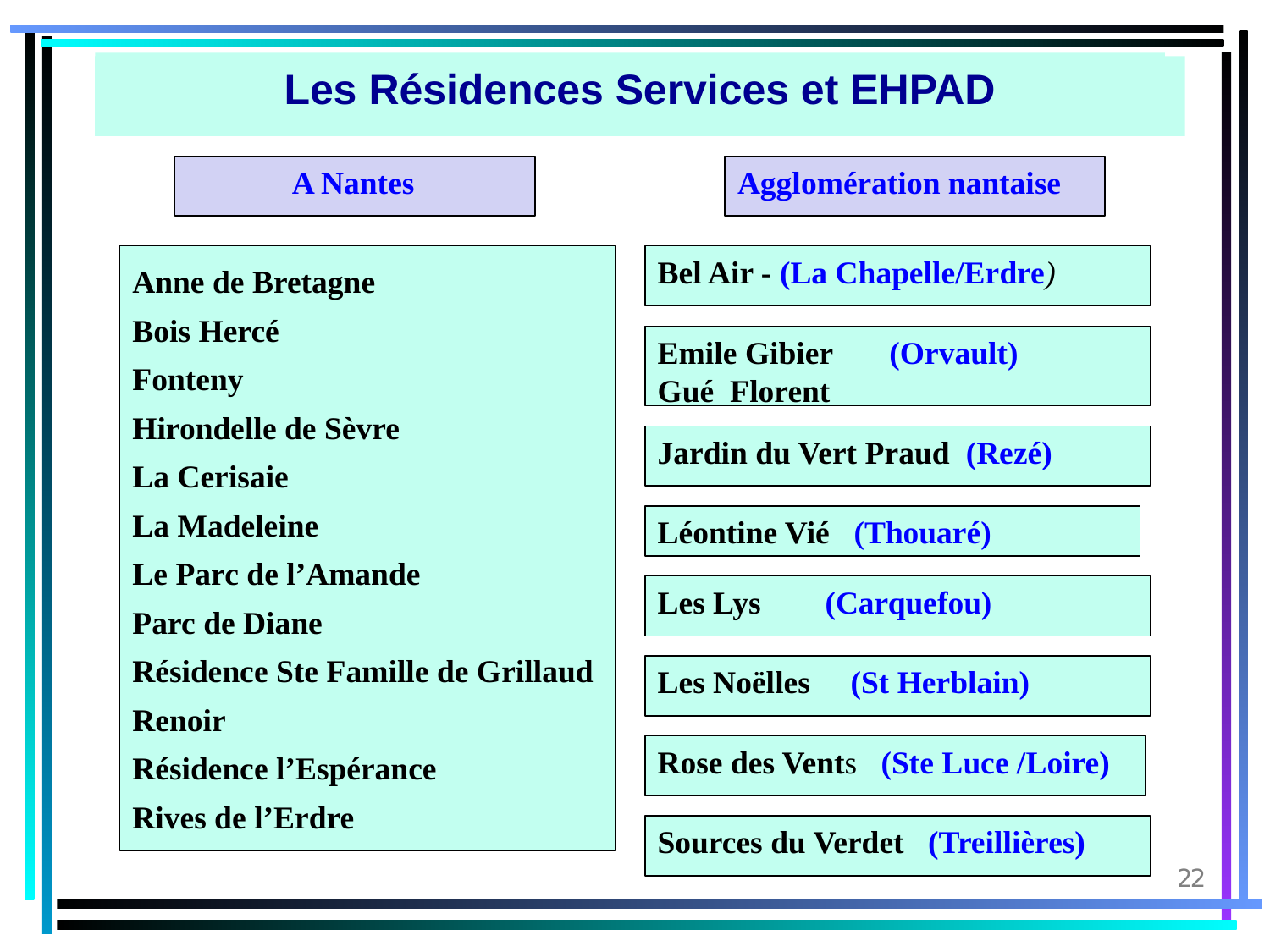

Les Centres Hospitaliers
Les Résidences Services et EHPAD
Région nantaise
             A Nantes

Agglomération nantaise

Anne de Bretagne
Bois Hercé
Fonteny
Hirondelle de Sèvre
La Cerisaie
La Madeleine
Le Parc de l’Amande
Parc de Diane
Résidence Ste Famille de Grillaud
Renoir
Résidence l’Espérance
Rives de l’Erdre
Bel Air - (La Chapelle/Erdre)

Emile Gibier       (Orvault)
Gué  Florent
Jardin du Vert Praud  (Rezé)

Léontine Vié   (Thouaré)
Les Lys        (Carquefou)

Les Noëlles     (St Herblain)
Rose des Vents   (Ste Luce /Loire)
Sources du Verdet   (Treillières)
22